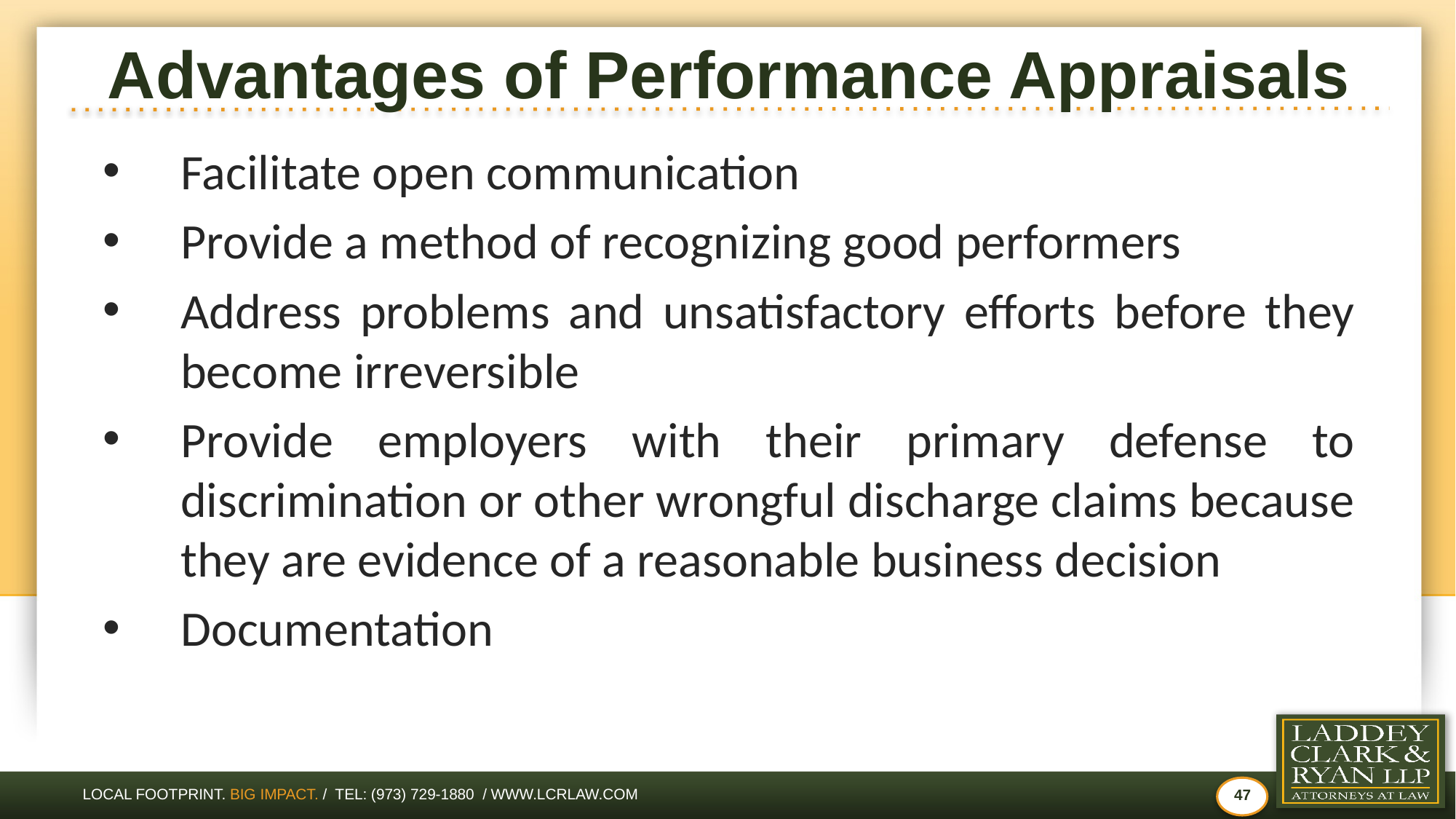

# Advantages of Performance Appraisals
Facilitate open communication
Provide a method of recognizing good performers
Address problems and unsatisfactory efforts before they become irreversible
Provide employers with their primary defense to discrimination or other wrongful discharge claims because they are evidence of a reasonable business decision
Documentation